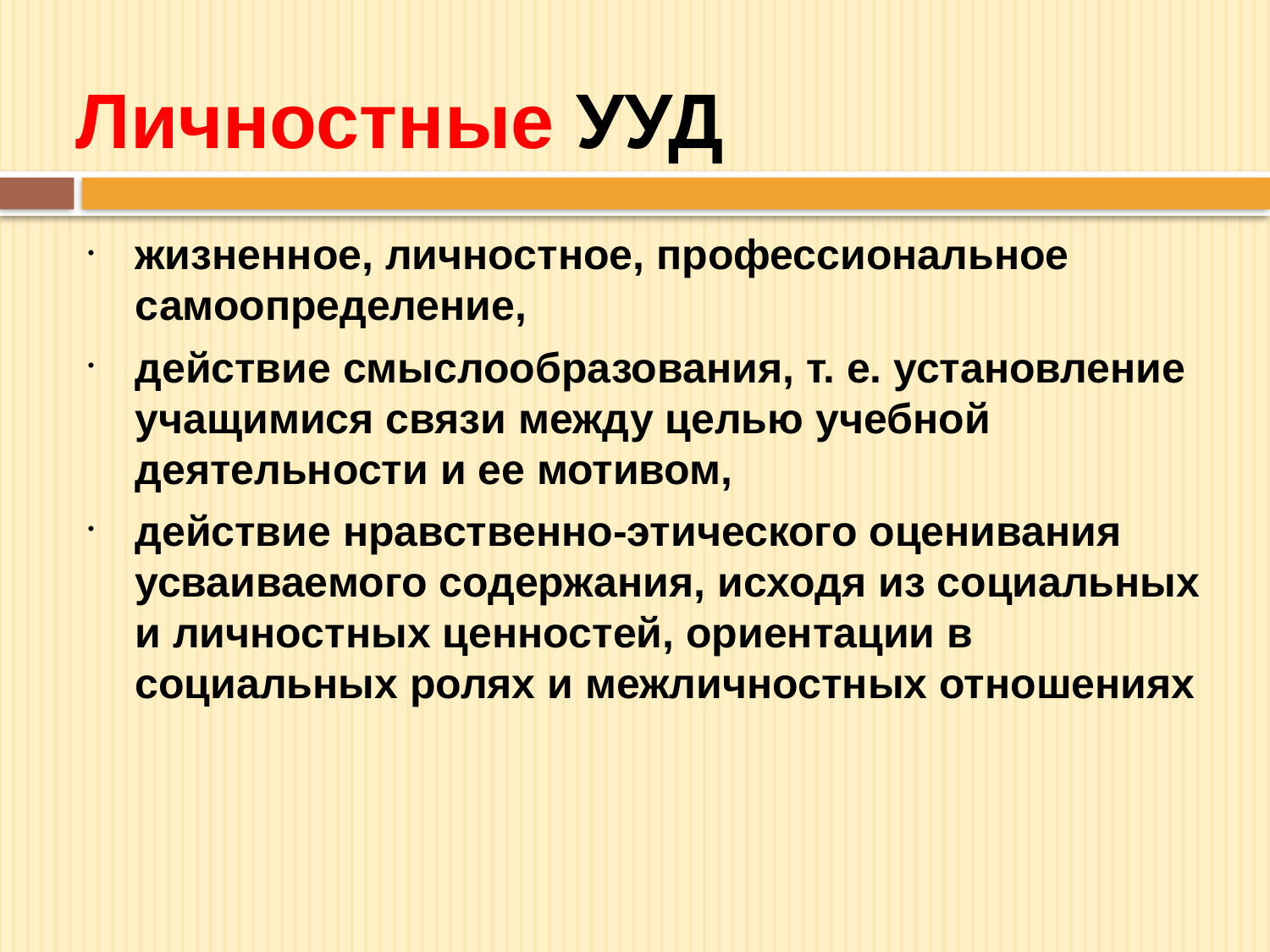

Личностные УУД
жизненное, личностное, профессиональное самоопределение,
действие смыслообразования, т. е. установление учащимися связи между целью учебной деятельности и ее мотивом,
действие нравственно-этического оценивания усваиваемого содержания, исходя из социальных и личностных ценностей, ориентации в социальных ролях и межличностных отношениях